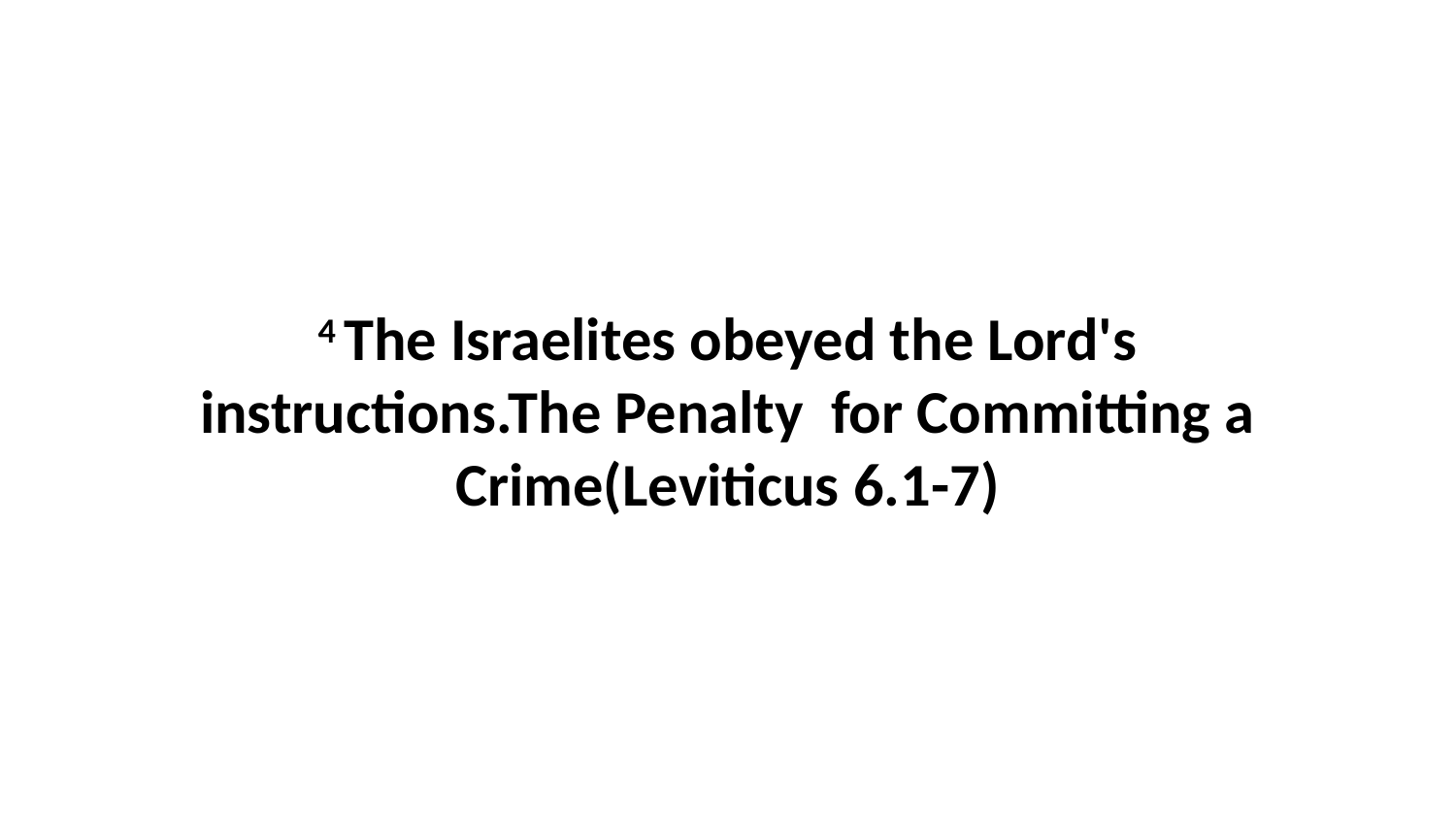

4 The Israelites obeyed the Lord's instructions.The Penalty  for Committing a Crime(Leviticus 6.1-7)